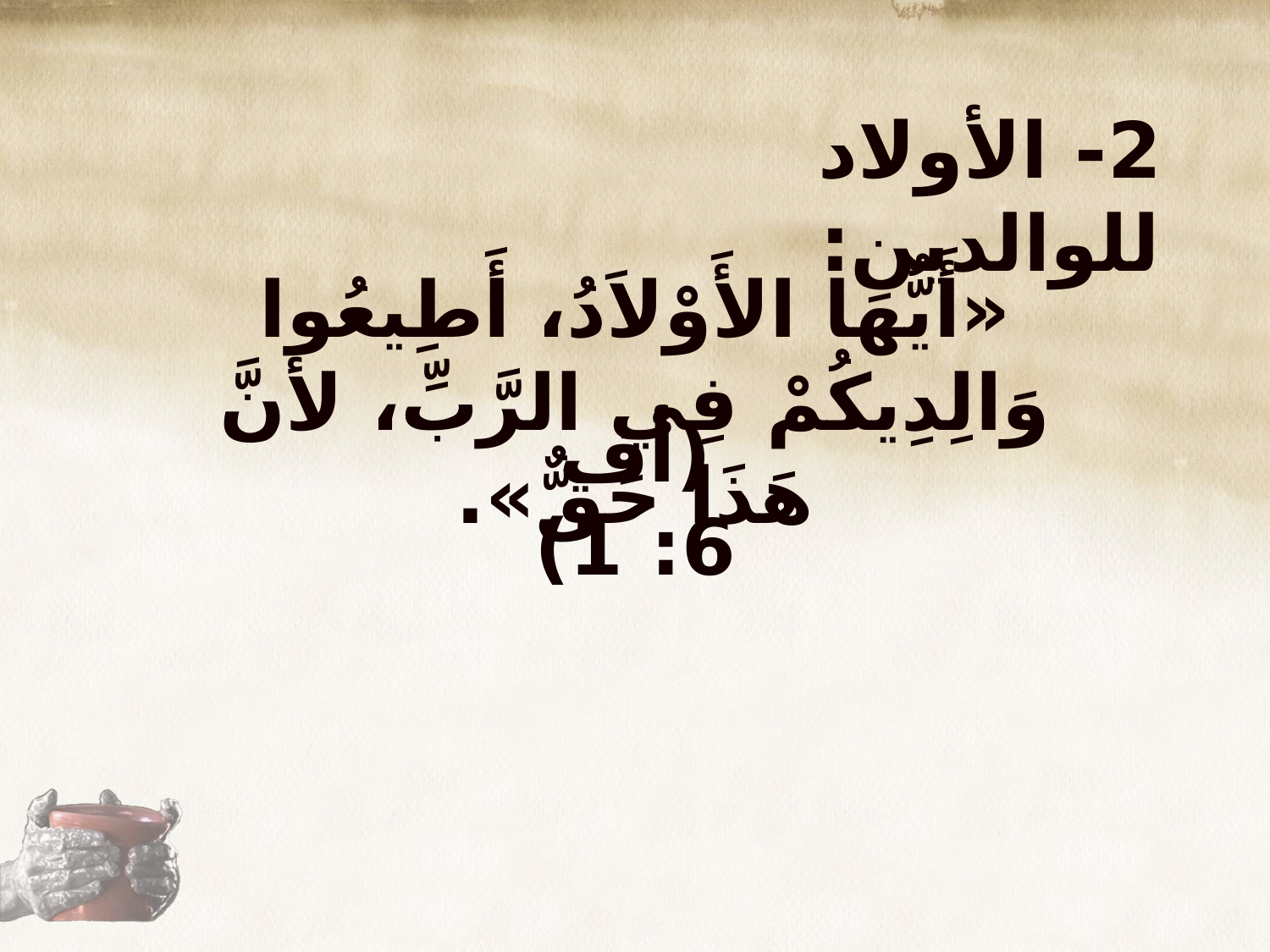

2- الأولاد للوالدين:
«أَيُّهَا الأَوْلاَدُ، أَطِيعُوا وَالِدِيكُمْ فِي الرَّبِّ، لأَنَّ هَذَا حَقٌّ».
(أف 6: 1)